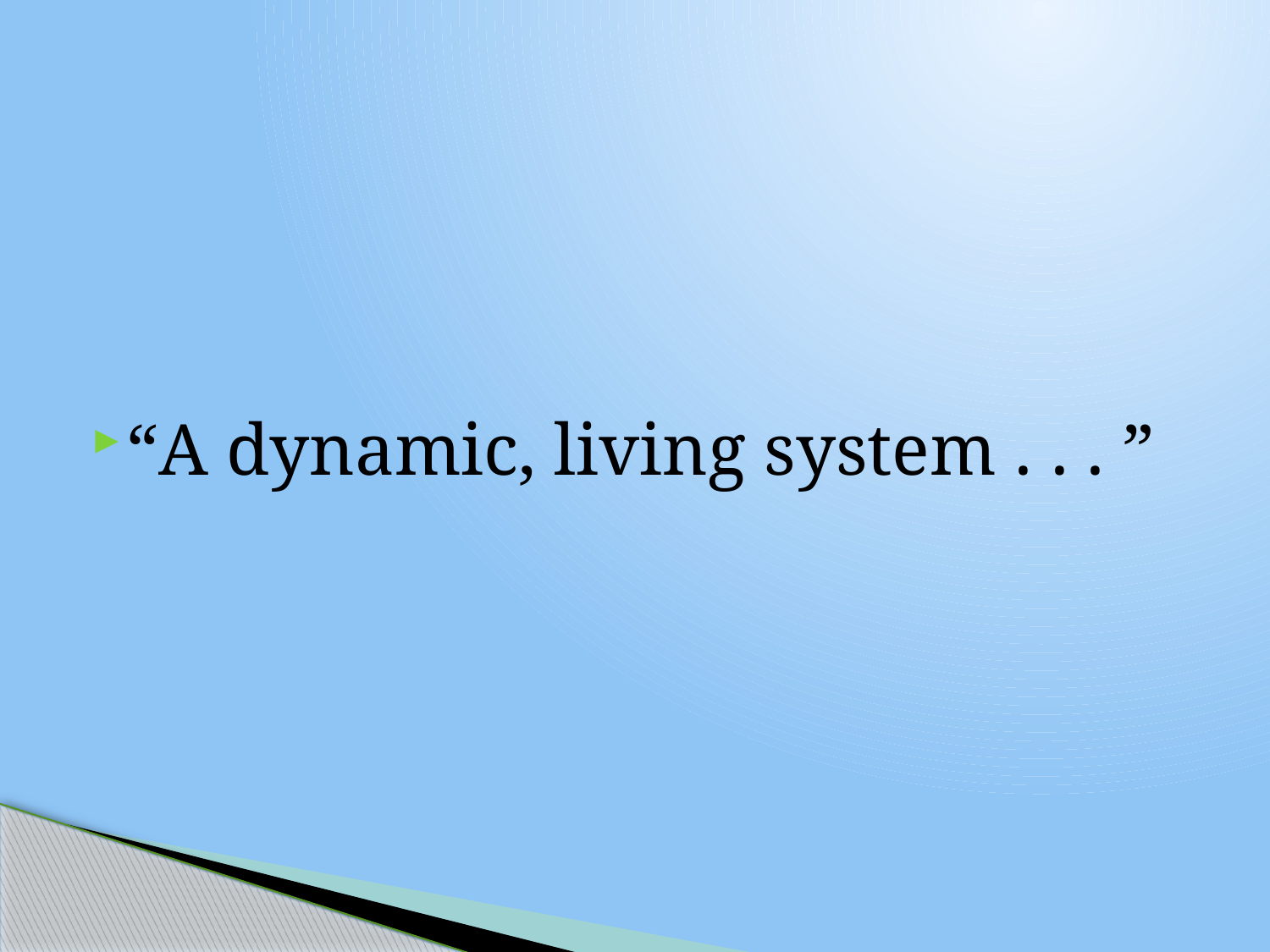

“A dynamic, living system . . . ”